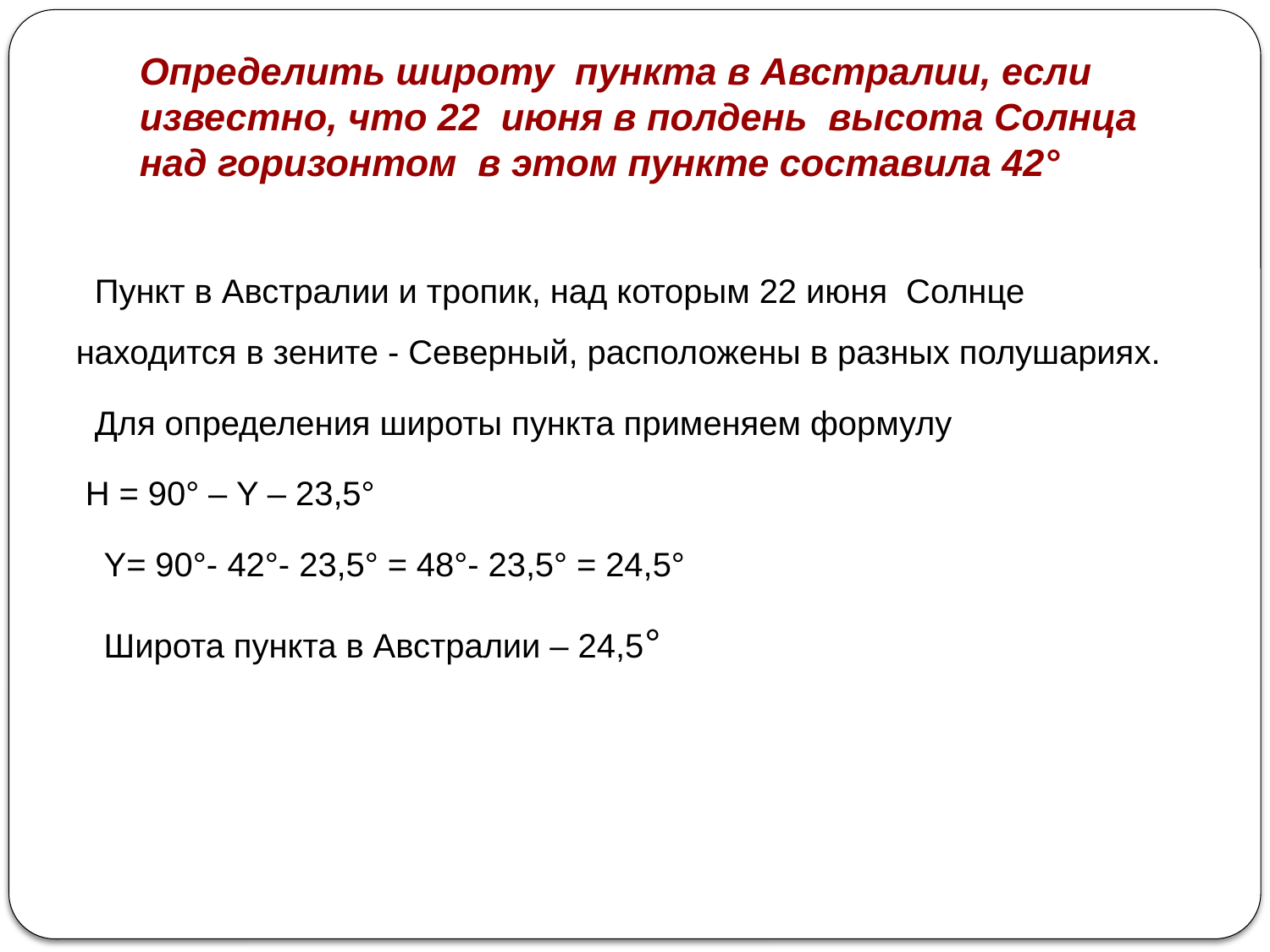

# Определить широту  пункта в Австралии, если известно, что 22  июня в полдень  высота Солнца над горизонтом  в этом пункте составила 42°
  Пункт в Австралии и тропик, над которым 22 июня  Солнце находится в зените - Северный, расположены в разных полушариях.
  Для определения широты пункта применяем формулу
 H = 90° – Y – 23,5°
   Y= 90°- 42°- 23,5° = 48°- 23,5° = 24,5°
   Широта пункта в Австралии – 24,5°